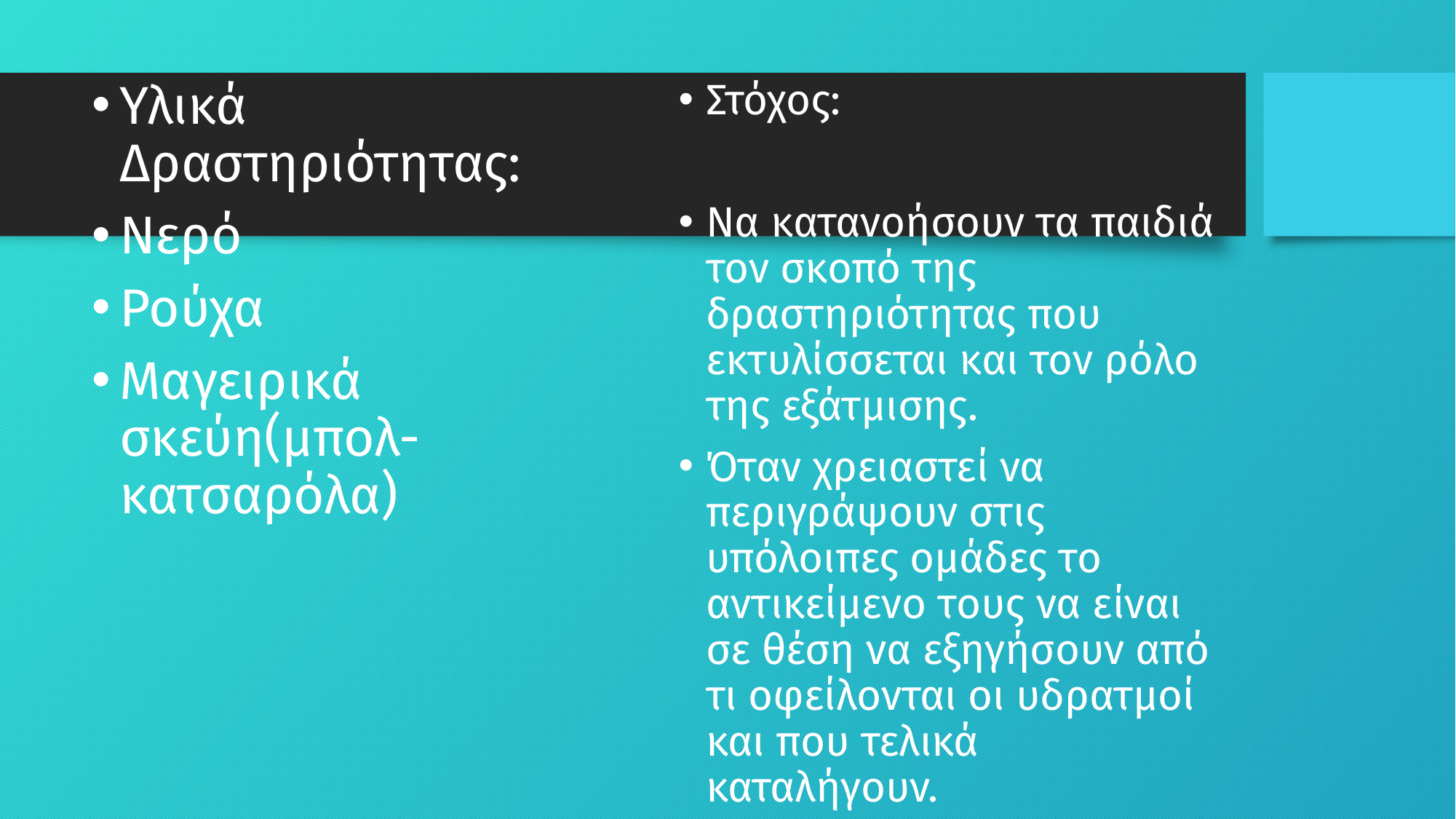

Υλικά Δραστηριότητας:
Νερό
Ρούχα
Μαγειρικά σκεύη(μπολ-κατσαρόλα)

Στόχος:

Να κατανοήσουν τα παιδιά τον σκοπό της δραστηριότητας που εκτυλίσσεται και τον ρόλο της εξάτμισης.
Όταν χρειαστεί να περιγράψουν στις υπόλοιπες ομάδες το αντικείμενο τους να είναι σε θέση να εξηγήσουν από τι οφείλονται οι υδρατμοί και που τελικά καταλήγουν.